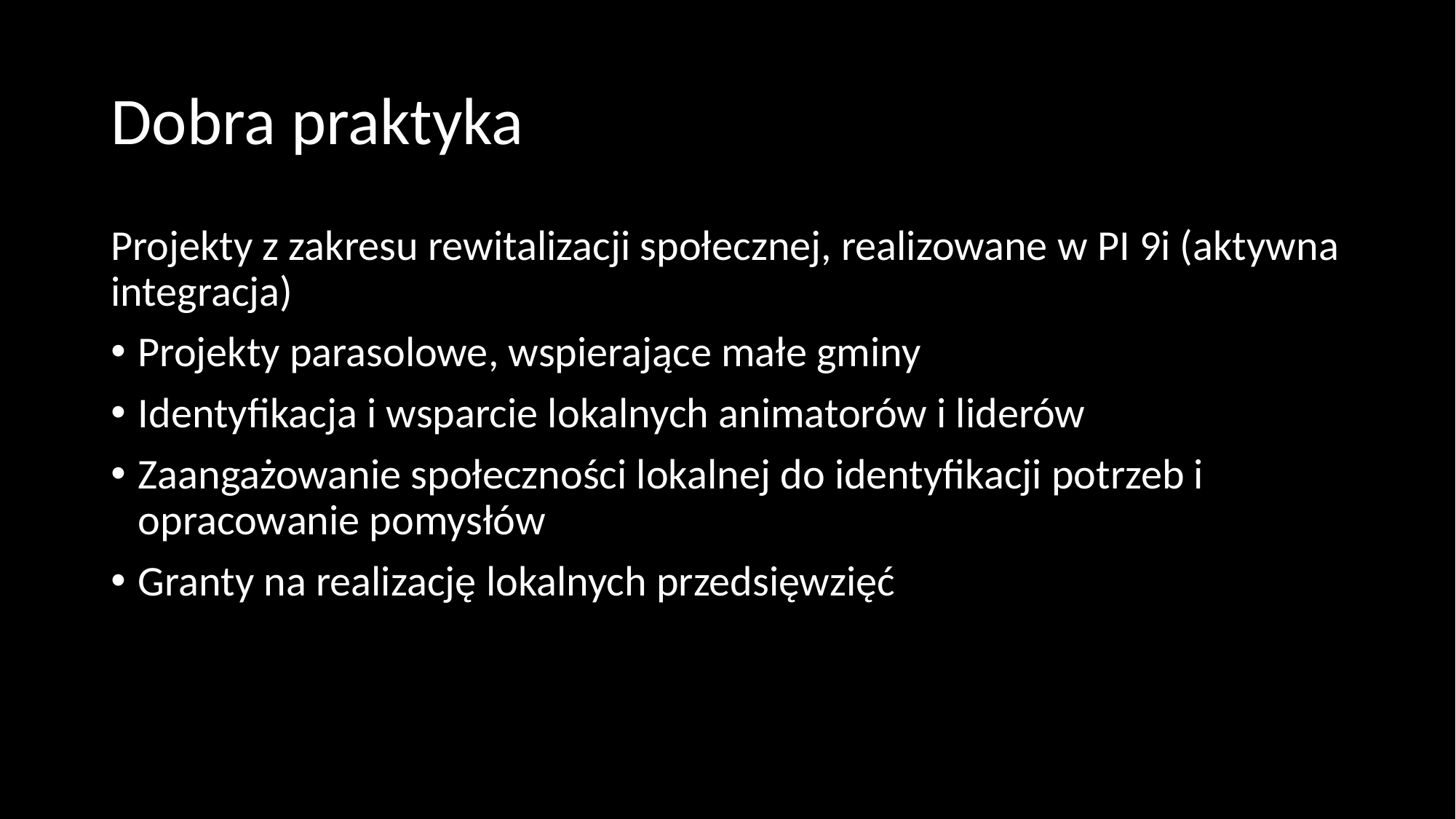

# Dobra praktyka
Projekty z zakresu rewitalizacji społecznej, realizowane w PI 9i (aktywna integracja)
Projekty parasolowe, wspierające małe gminy
Identyfikacja i wsparcie lokalnych animatorów i liderów
Zaangażowanie społeczności lokalnej do identyfikacji potrzeb i opracowanie pomysłów
Granty na realizację lokalnych przedsięwzięć